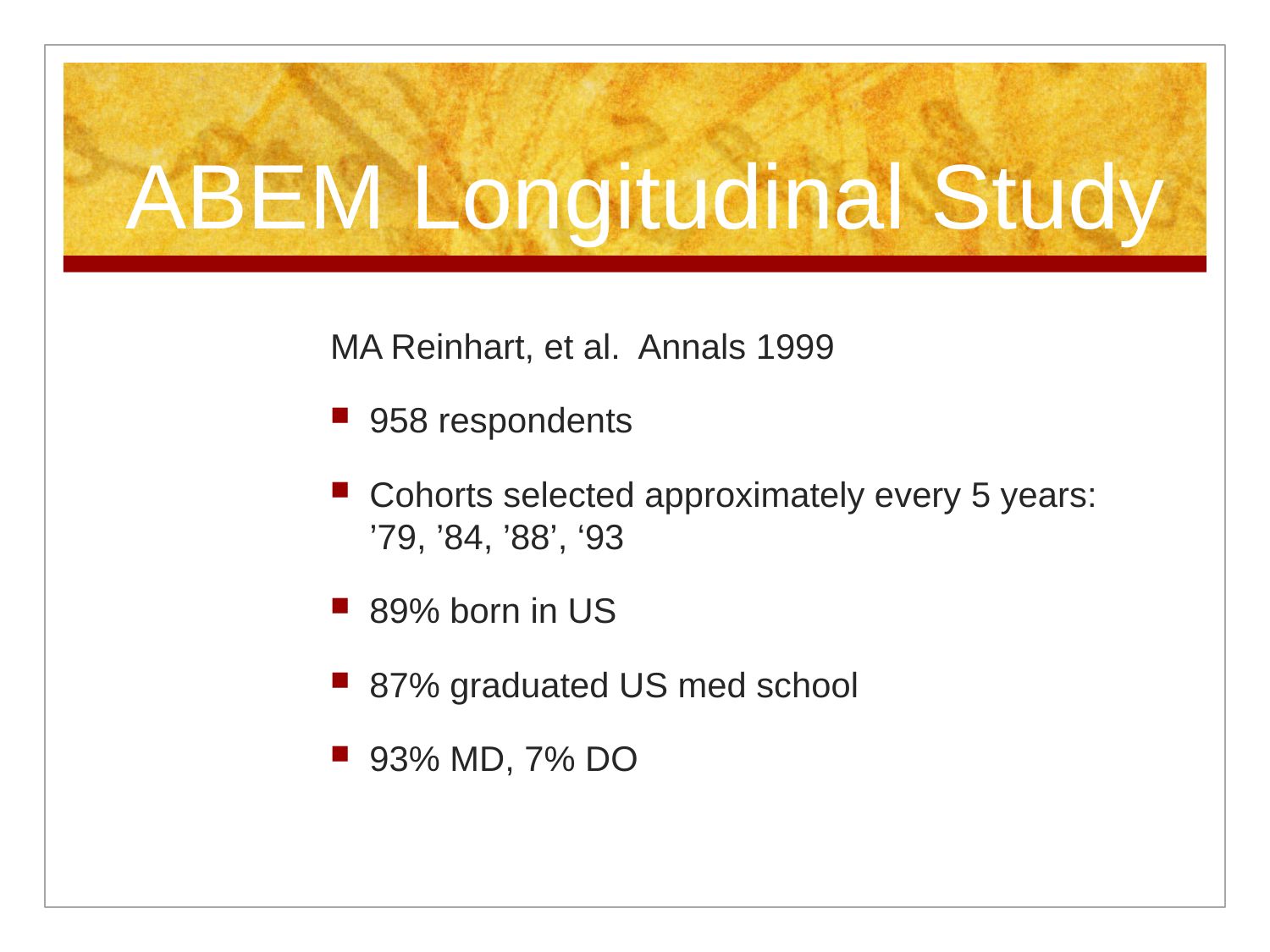

# ABEM Longitudinal Study
MA Reinhart, et al.  Annals 1999
958 respondents
Cohorts selected approximately every 5 years:  ’79, ’84, ’88’, ‘93
89% born in US
87% graduated US med school
93% MD, 7% DO